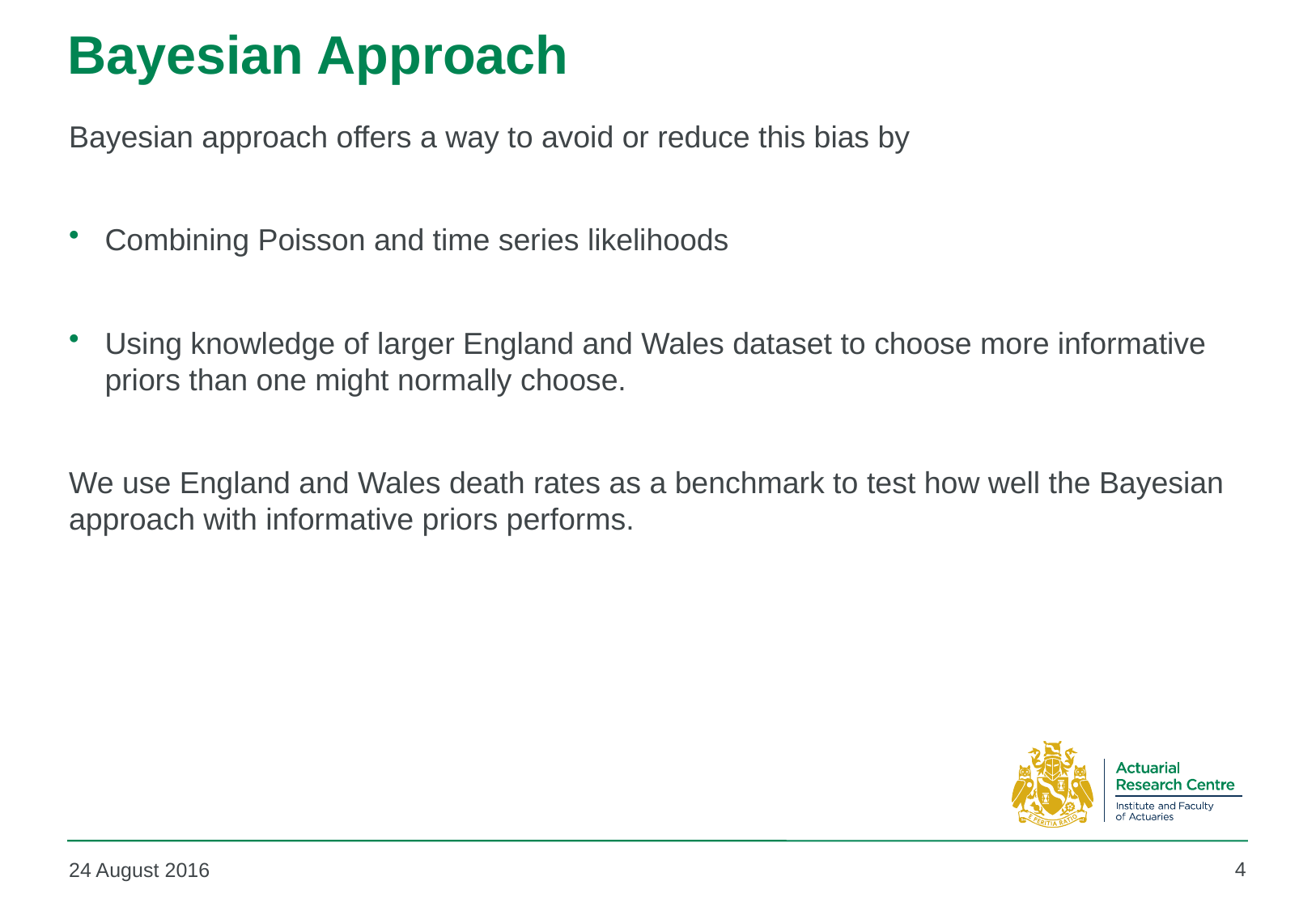

# Bayesian Approach
Bayesian approach offers a way to avoid or reduce this bias by

Combining Poisson and time series likelihoods

Using knowledge of larger England and Wales dataset to choose more informative priors than one might normally choose.

We use England and Wales death rates as a benchmark to test how well the Bayesian approach with informative priors performs.
4
24 August 2016